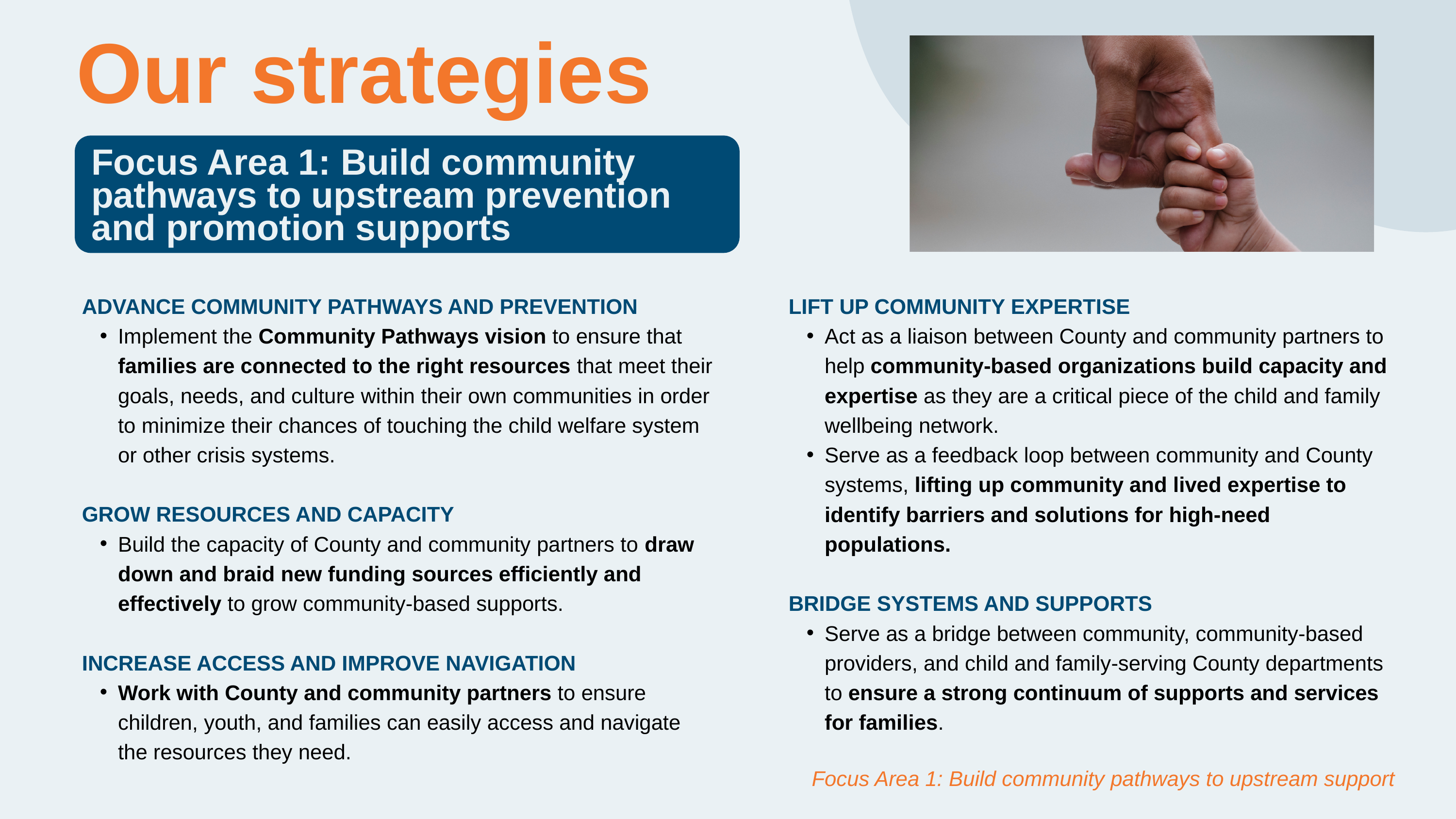

Our strategies

Focus Area 1: Build community pathways to upstream prevention and promotion supports
ADVANCE COMMUNITY PATHWAYS AND PREVENTION
Implement the Community Pathways vision to ensure that families are connected to the right resources that meet their goals, needs, and culture within their own communities in order to minimize their chances of touching the child welfare system or other crisis systems.

GROW RESOURCES AND CAPACITY
Build the capacity of County and community partners to draw down and braid new funding sources efficiently and effectively to grow community-based supports.

INCREASE ACCESS AND IMPROVE NAVIGATION
Work with County and community partners to ensure children, youth, and families can easily access and navigate the resources they need.

LIFT UP COMMUNITY EXPERTISE
Act as a liaison between County and community partners to help community-based organizations build capacity and expertise as they are a critical piece of the child and family wellbeing network.
Serve as a feedback loop between community and County systems, lifting up community and lived expertise to identify barriers and solutions for high-need populations.

BRIDGE SYSTEMS AND SUPPORTS
Serve as a bridge between community, community-based providers, and child and family-serving County departments to ensure a strong continuum of supports and services for families.
Focus Area 1: Build community pathways to upstream support